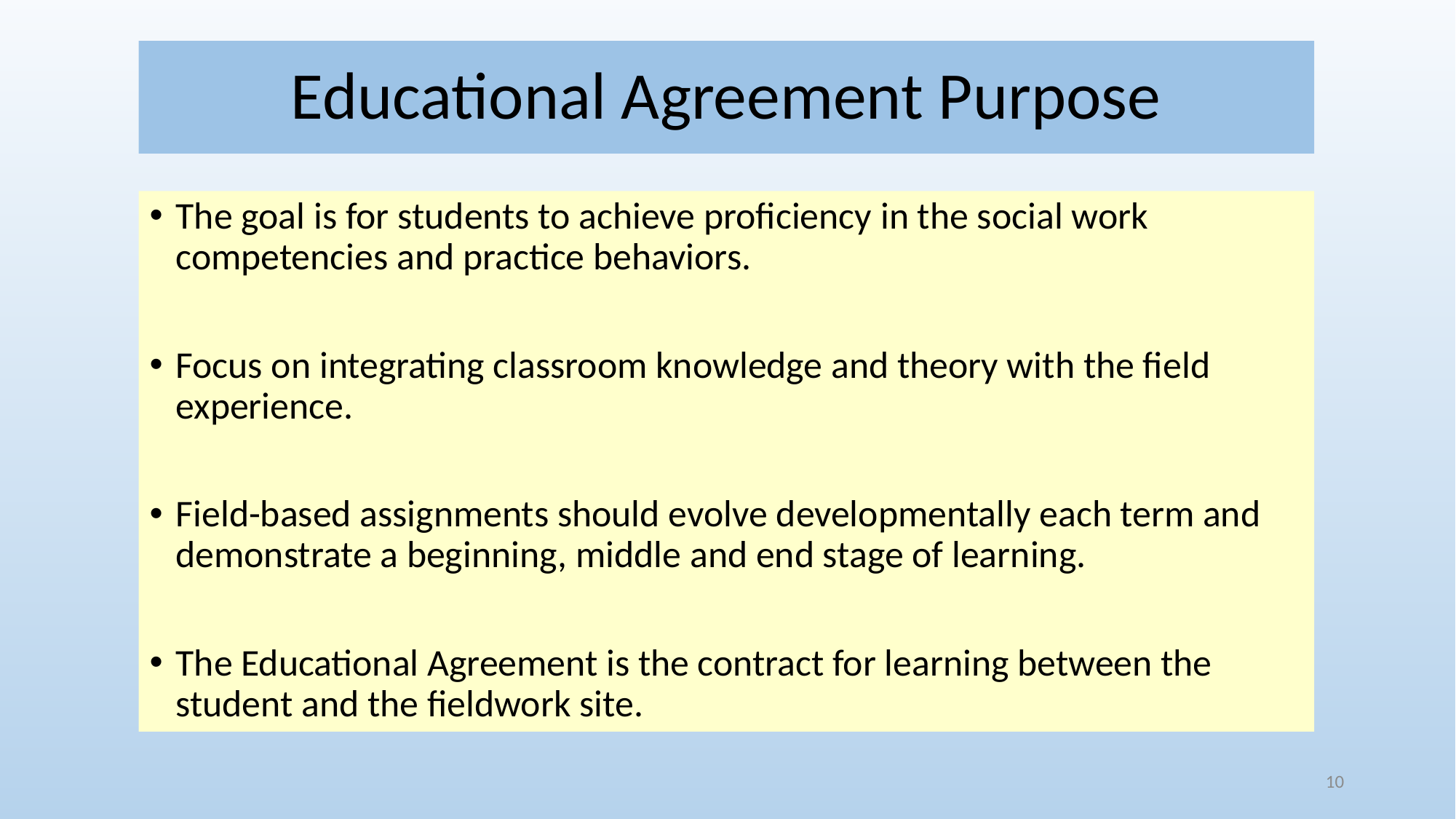

# Educational Agreement Purpose
The goal is for students to achieve proficiency in the social work competencies and practice behaviors.

Focus on integrating classroom knowledge and theory with the field experience.

Field-based assignments should evolve developmentally each term and demonstrate a beginning, middle and end stage of learning.

The Educational Agreement is the contract for learning between the student and the fieldwork site.
10